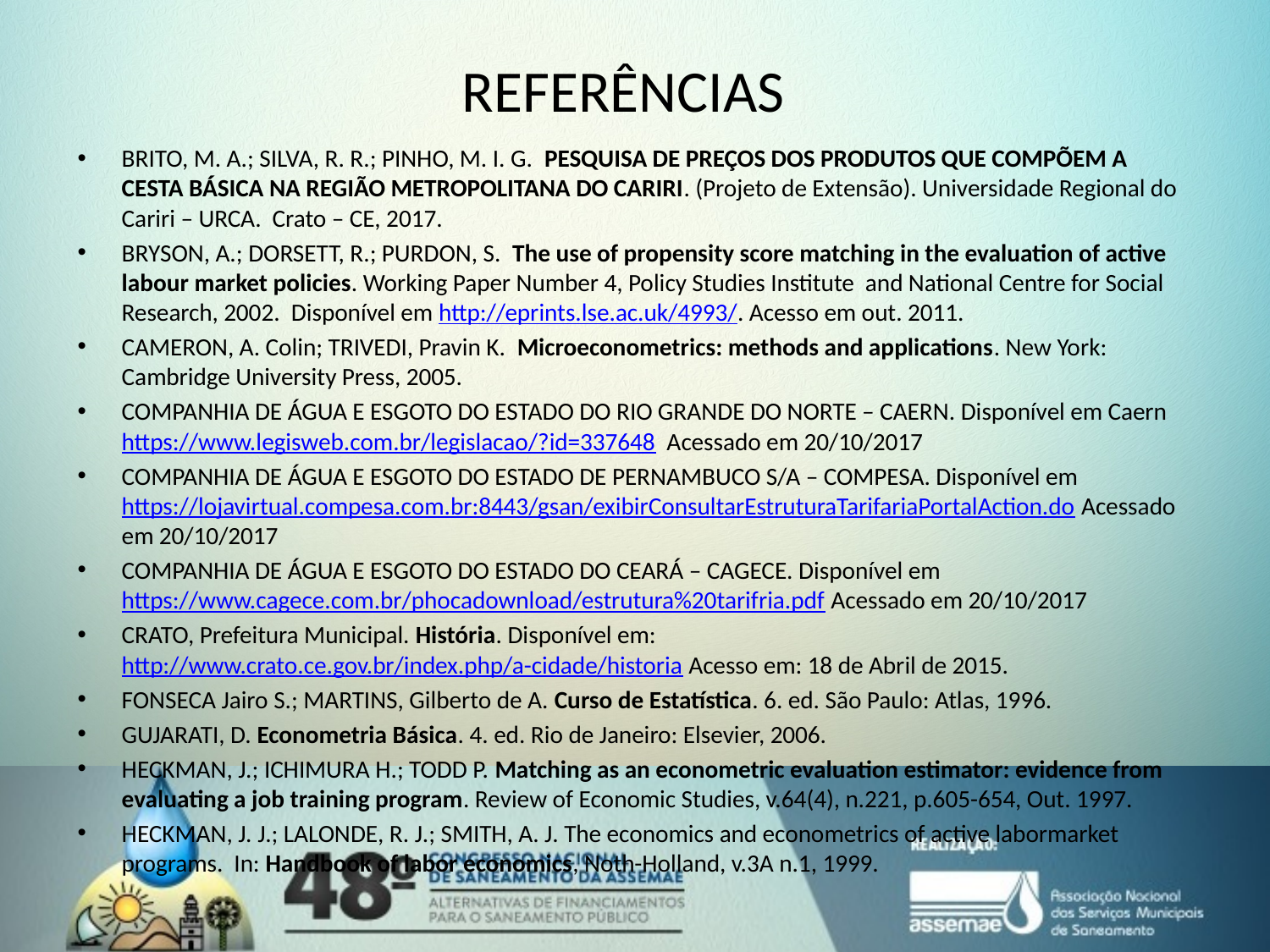

# REFERÊNCIAS
BRITO, M. A.; SILVA, R. R.; PINHO, M. I. G.  PESQUISA DE PREÇOS DOS PRODUTOS QUE COMPÕEM A CESTA BÁSICA NA REGIÃO METROPOLITANA DO CARIRI. (Projeto de Extensão). Universidade Regional do Cariri – URCA.  Crato – CE, 2017.
BRYSON, A.; DORSETT, R.; PURDON, S.  The use of propensity score matching in the evaluation of active labour market policies. Working Paper Number 4, Policy Studies Institute  and National Centre for Social Research, 2002.  Disponível em http://eprints.lse.ac.uk/4993/. Acesso em out. 2011.
CAMERON, A. Colin; TRIVEDI, Pravin K.  Microeconometrics: methods and applications. New York: Cambridge University Press, 2005.
COMPANHIA DE ÁGUA E ESGOTO DO ESTADO DO RIO GRANDE DO NORTE – CAERN. Disponível em Caern https://www.legisweb.com.br/legislacao/?id=337648  Acessado em 20/10/2017
COMPANHIA DE ÁGUA E ESGOTO DO ESTADO DE PERNAMBUCO S/A – COMPESA. Disponível em  https://lojavirtual.compesa.com.br:8443/gsan/exibirConsultarEstruturaTarifariaPortalAction.do Acessado em 20/10/2017
COMPANHIA DE ÁGUA E ESGOTO DO ESTADO DO CEARÁ – CAGECE. Disponível em https://www.cagece.com.br/phocadownload/estrutura%20tarifria.pdf Acessado em 20/10/2017
CRATO, Prefeitura Municipal. História. Disponível em: http://www.crato.ce.gov.br/index.php/a-cidade/historia Acesso em: 18 de Abril de 2015.
FONSECA Jairo S.; MARTINS, Gilberto de A. Curso de Estatística. 6. ed. São Paulo: Atlas, 1996.
GUJARATI, D. Econometria Básica. 4. ed. Rio de Janeiro: Elsevier, 2006.
HECKMAN, J.; ICHIMURA H.; TODD P. Matching as an econometric evaluation estimator: evidence from evaluating a job training program. Review of Economic Studies, v.64(4), n.221, p.605-654, Out. 1997.
HECKMAN, J. J.; LALONDE, R. J.; SMITH, A. J. The economics and econometrics of active labormarket programs.  In: Handbook of labor economics, Noth-Holland, v.3A n.1, 1999.